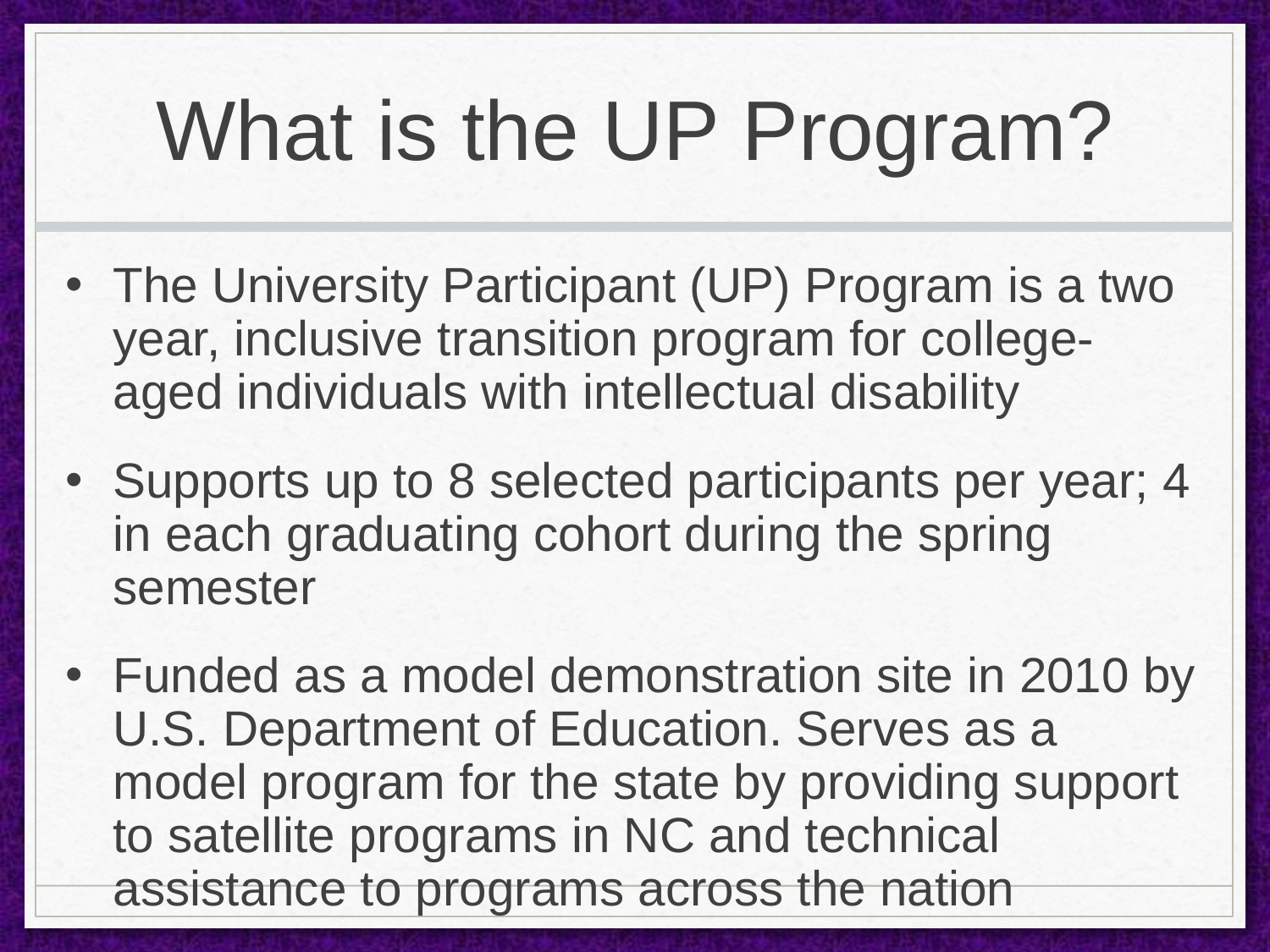

# What is the UP Program?
The University Participant (UP) Program is a two year, inclusive transition program for college-aged individuals with intellectual disability
Supports up to 8 selected participants per year; 4 in each graduating cohort during the spring semester
Funded as a model demonstration site in 2010 by U.S. Department of Education. Serves as a model program for the state by providing support to satellite programs in NC and technical assistance to programs across the nation